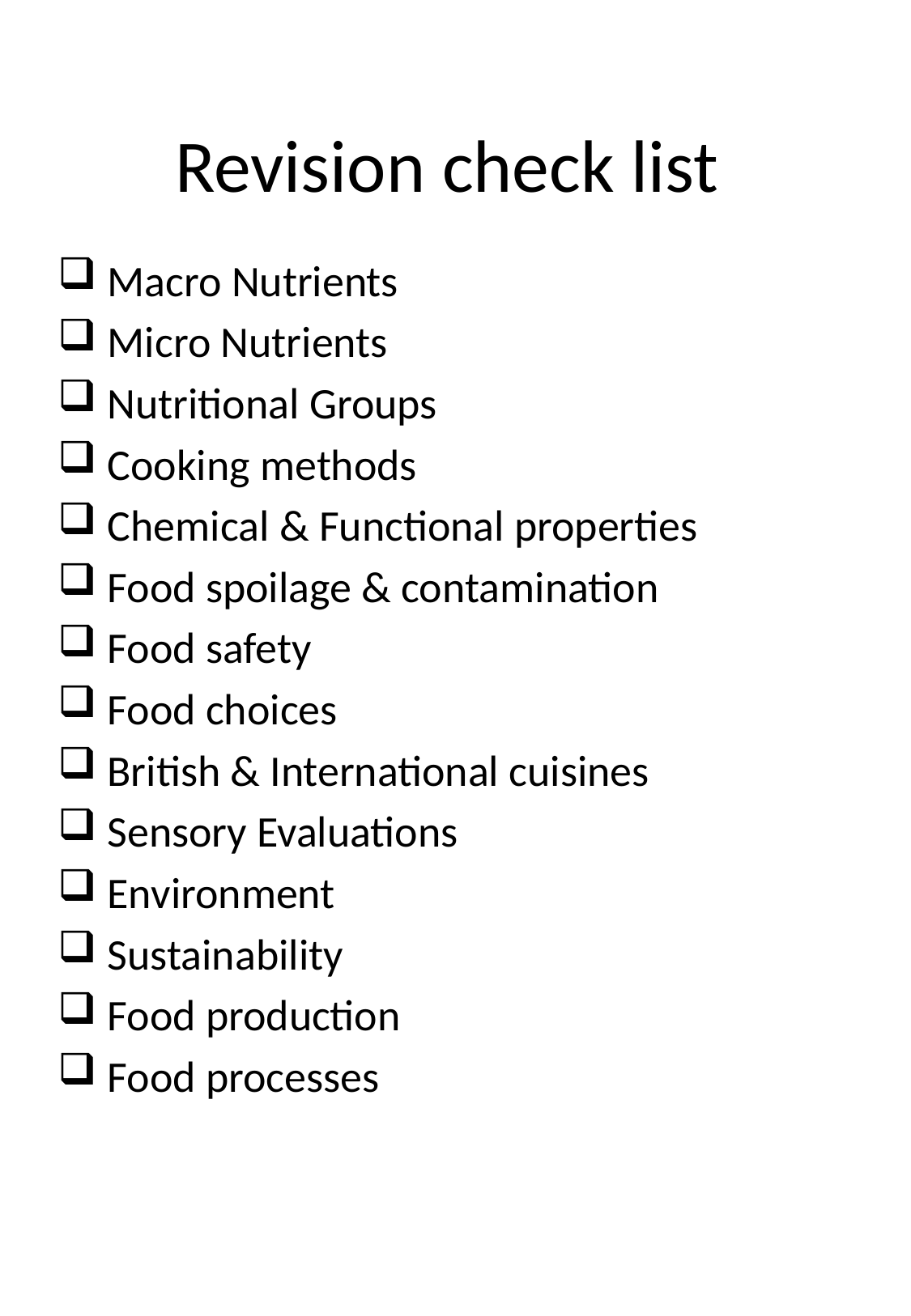

# Revision check list
 Macro Nutrients
 Micro Nutrients
 Nutritional Groups
 Cooking methods
 Chemical & Functional properties
 Food spoilage & contamination
 Food safety
 Food choices
 British & International cuisines
 Sensory Evaluations
 Environment
 Sustainability
 Food production
 Food processes